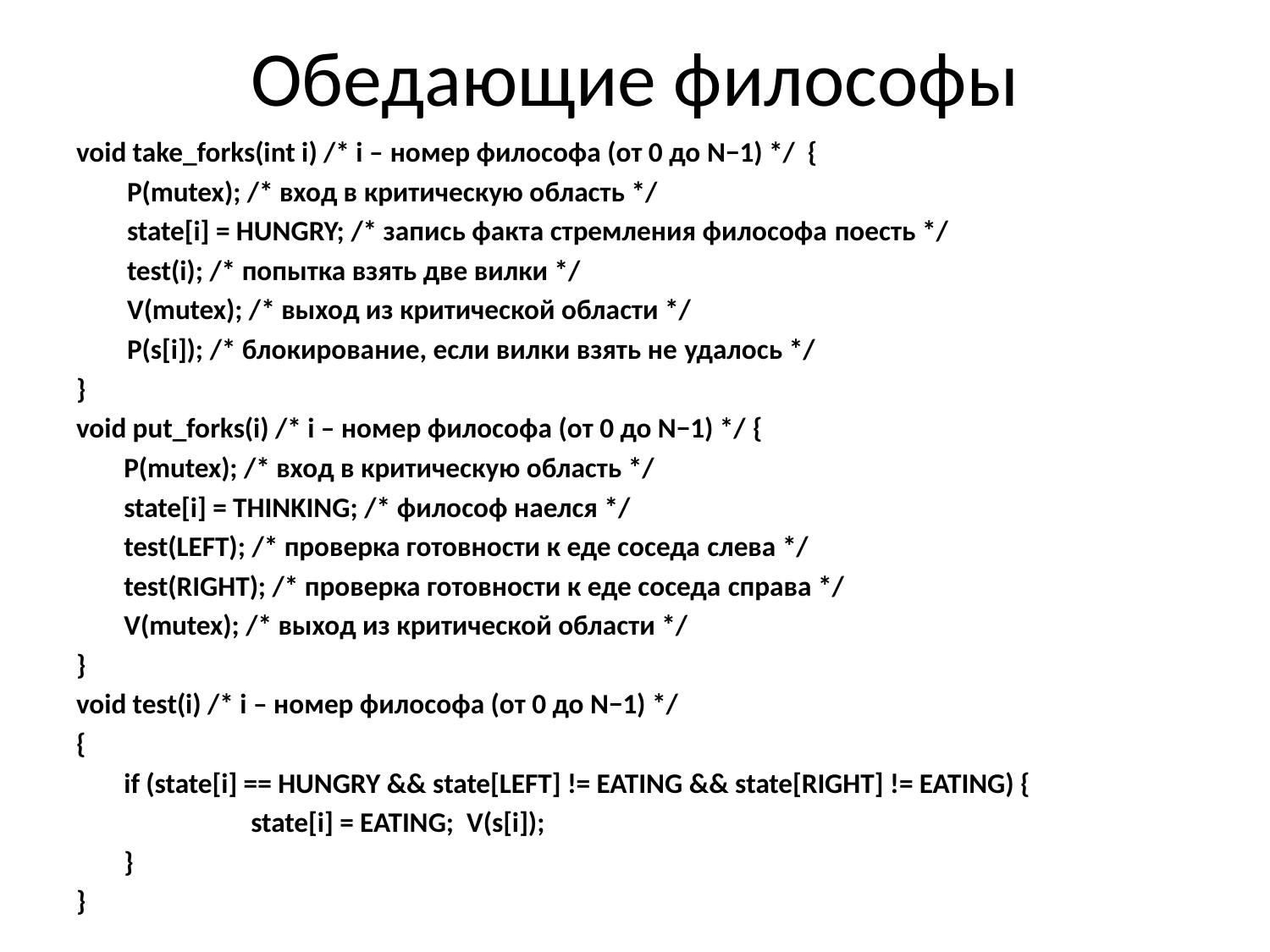

# Обедающие философы
void take_forks(int i) /* i – номер философа (от 0 до N−1) */  {
        P(mutex); /* вход в критическую область */
        state[i] = HUNGRY; /* запись факта стремления философа поесть */
        test(i); /* попытка взять две вилки */
        V(mutex); /* выход из критической области */
        P(s[i]); /* блокирование, если вилки взять не удалось */
}
void put_forks(i) /* i – номер философа (от 0 до N−1) */ {
	P(mutex); /* вход в критическую область */
	state[i] = THINKING; /* философ наелся */
	test(LEFT); /* проверка готовности к еде соседа слева */
	test(RIGHT); /* проверка готовности к еде соседа справа */
	V(mutex); /* выход из критической области */
}
void test(i) /* i – номер философа (от 0 до N−1) */
{
	if (state[i] == HUNGRY && state[LEFT] != EATING && state[RIGHT] != EATING) {
		state[i] = EATING;  V(s[i]);
	}
}